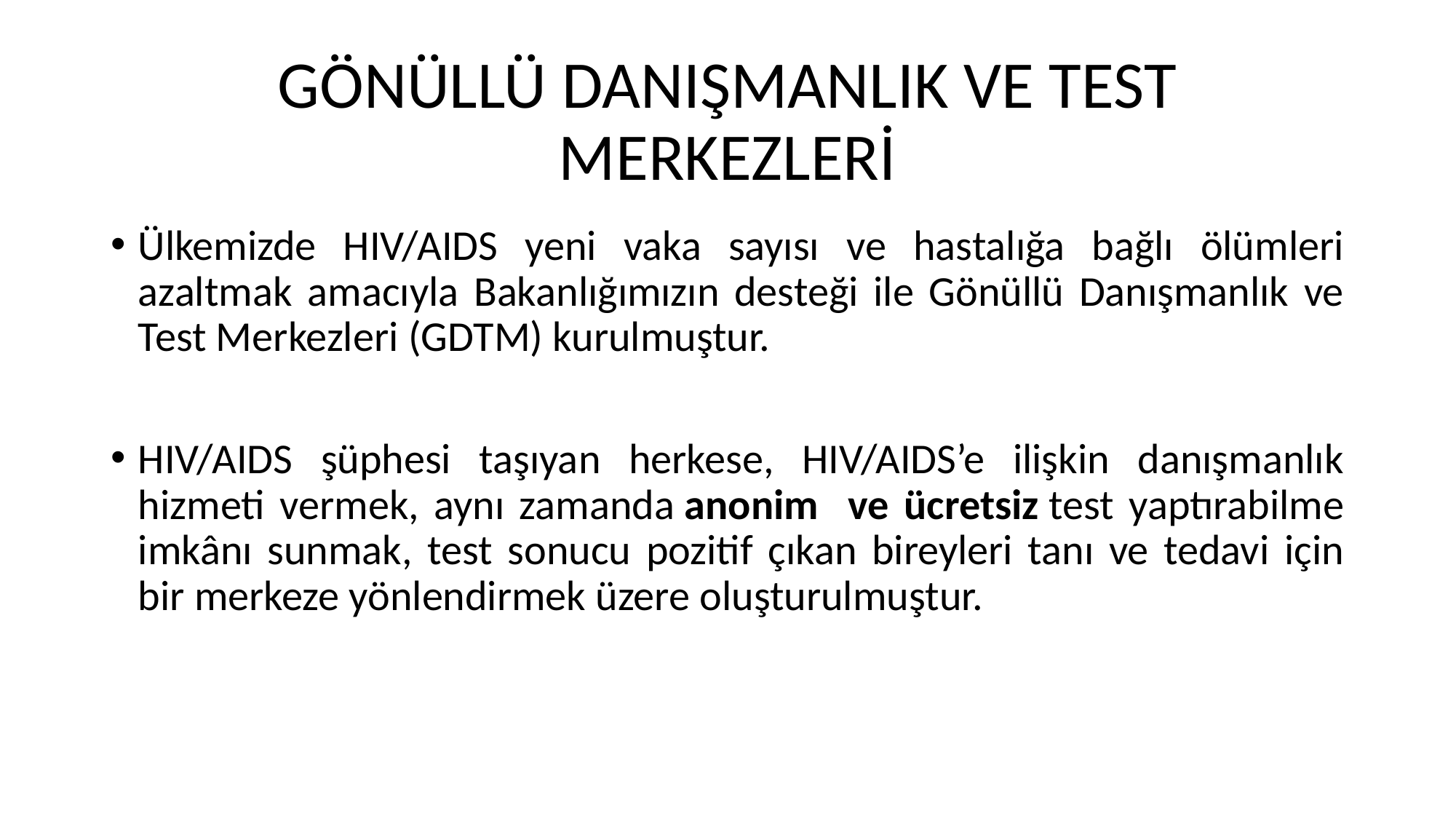

# GÖNÜLLÜ DANIŞMANLIK VE TEST MERKEZLERİ
Ülkemizde HIV/AIDS yeni vaka sayısı ve hastalığa bağlı ölümleri azaltmak amacıyla Bakanlığımızın desteği ile Gönüllü Danışmanlık ve Test Merkezleri (GDTM) kurulmuştur.

HIV/AIDS şüphesi taşıyan herkese, HIV/AIDS’e ilişkin danışmanlık hizmeti vermek, aynı zamanda anonim  ve ücretsiz test yaptırabilme imkânı sunmak, test sonucu pozitif çıkan bireyleri tanı ve tedavi için bir merkeze yönlendirmek üzere oluşturulmuştur.